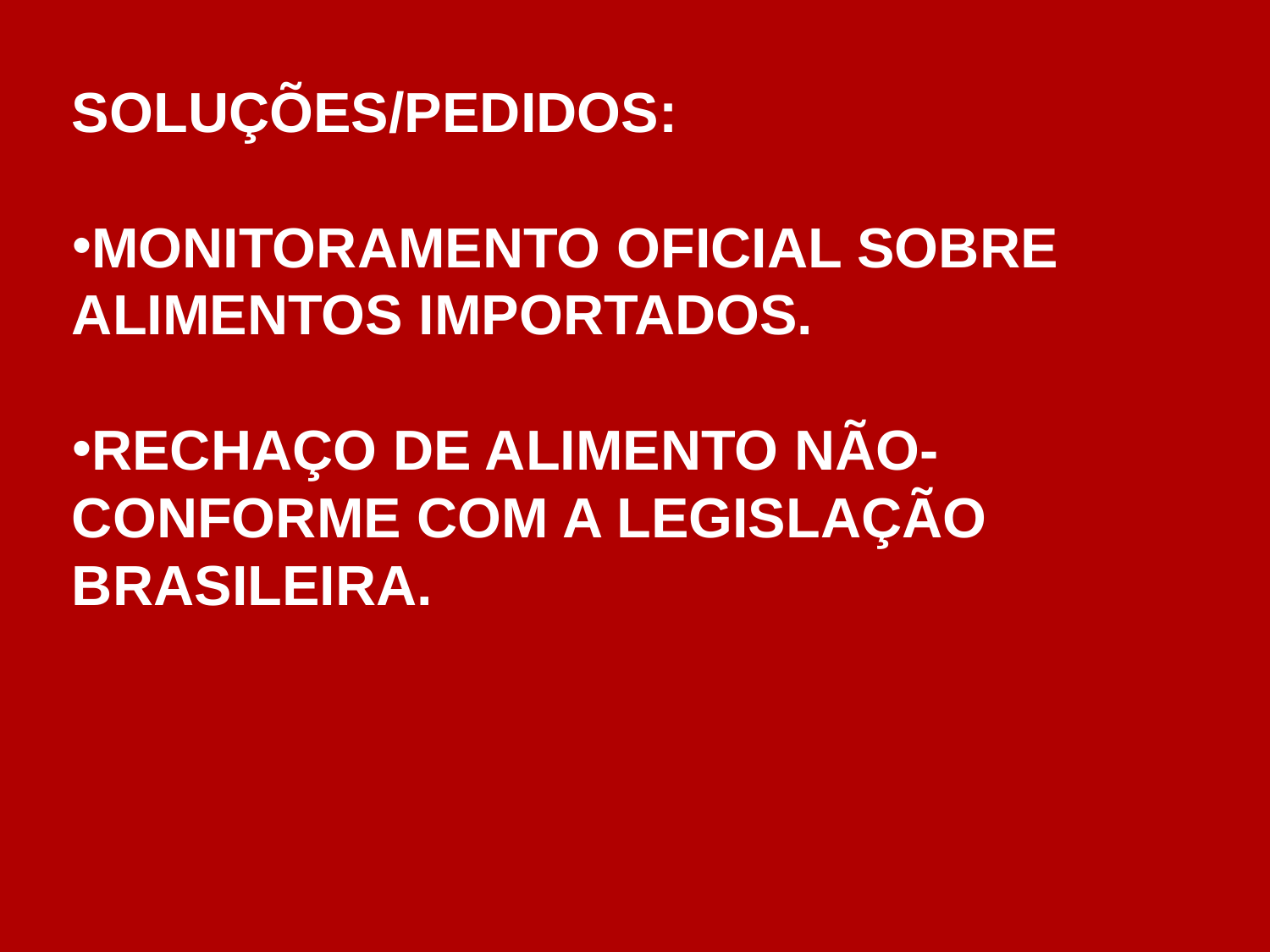

SOLUÇÕES/PEDIDOS:

MONITORAMENTO OFICIAL SOBRE ALIMENTOS IMPORTADOS.

RECHAÇO DE ALIMENTO NÃO-CONFORME COM A LEGISLAÇÃO BRASILEIRA.